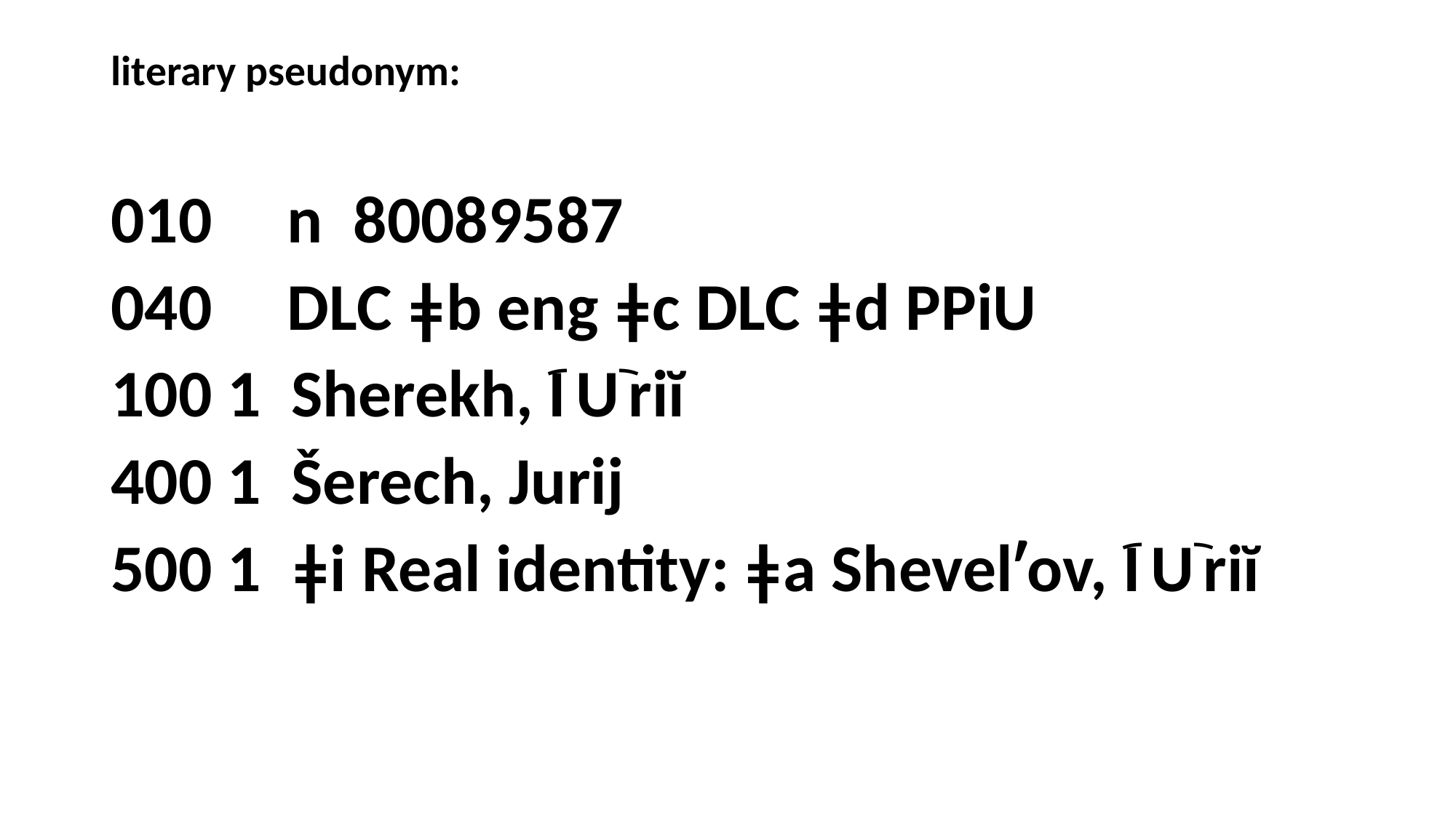

# literary pseudonym:
010     n  80089587
040     DLC ǂb eng ǂc DLC ǂd PPiU
100 1  Sherekh, I︠ U︡ riĭ
400 1  Šerech, Jurij
500 1  ǂi Real identity: ǂa Shevelʹov, I︠ U︡ riĭ